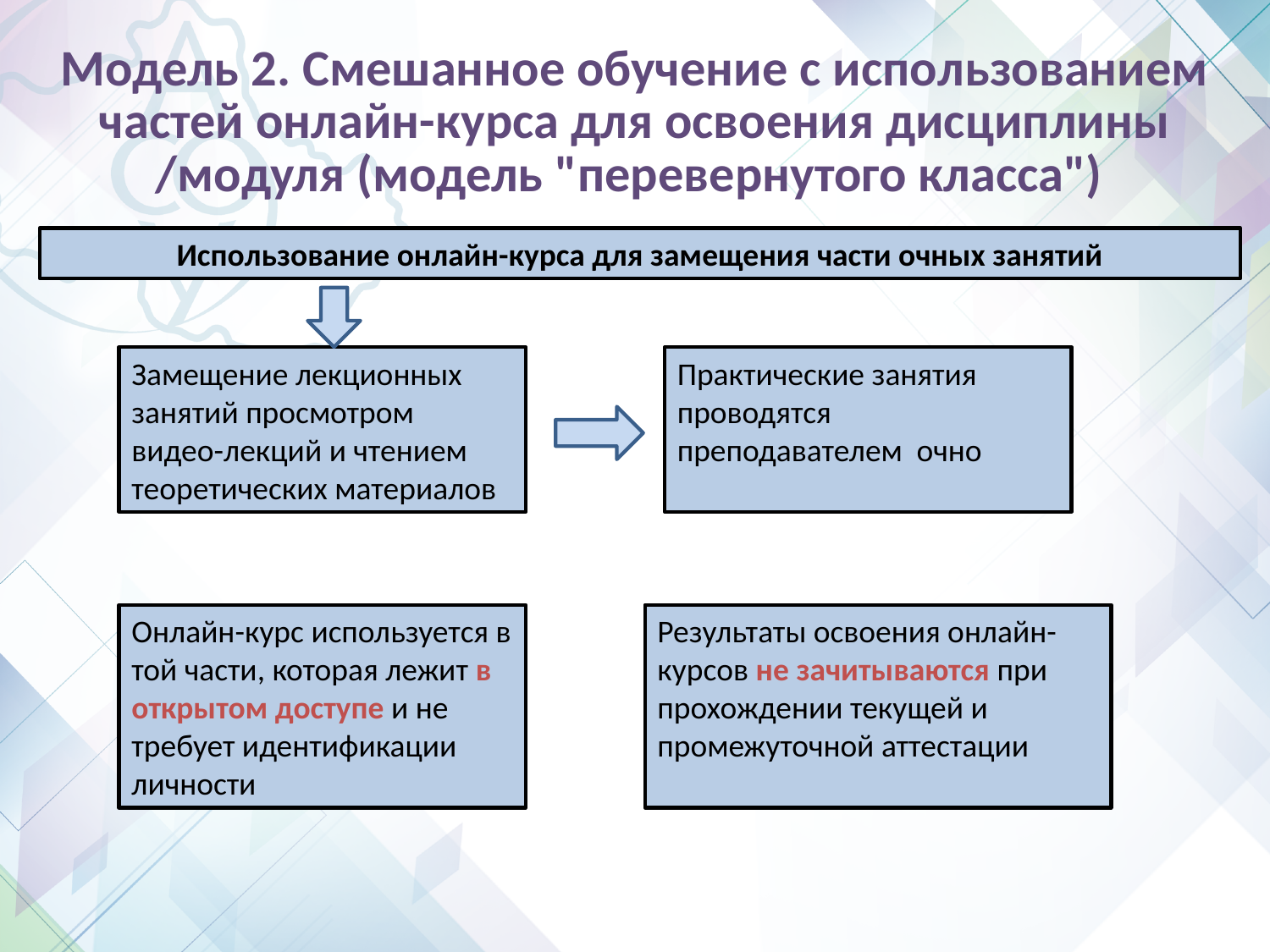

# Модель 2. Смешанное обучение с использованием частей онлайн-курса для освоения дисциплины /модуля (модель "перевернутого класса")
Использование онлайн-курса для замещения части очных занятий

Замещение лекционных занятий просмотром видео-лекций и чтением теоретических материалов
Практические занятия проводятся преподавателем  очно

Онлайн-курс используется в той части, которая лежит в открытом доступе и не требует идентификации личности
Результаты освоения онлайн-курсов не зачитываются при прохождении текущей и промежуточной аттестации